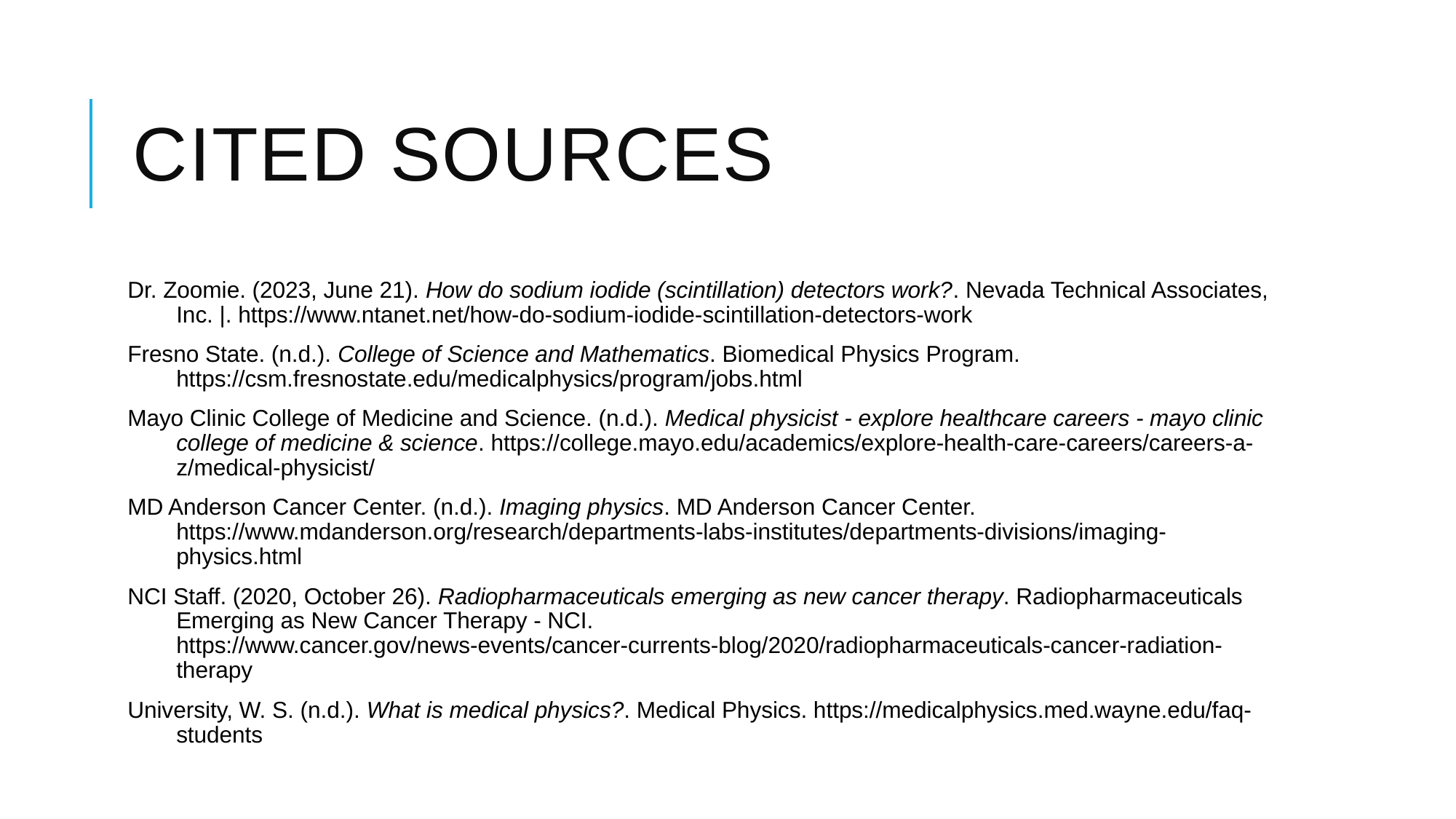

# Cited sources
Dr. Zoomie. (2023, June 21). How do sodium iodide (scintillation) detectors work?. Nevada Technical Associates, Inc. |. https://www.ntanet.net/how-do-sodium-iodide-scintillation-detectors-work
Fresno State. (n.d.). College of Science and Mathematics. Biomedical Physics Program. https://csm.fresnostate.edu/medicalphysics/program/jobs.html
Mayo Clinic College of Medicine and Science. (n.d.). Medical physicist - explore healthcare careers - mayo clinic college of medicine & science. https://college.mayo.edu/academics/explore-health-care-careers/careers-a-z/medical-physicist/
MD Anderson Cancer Center. (n.d.). Imaging physics. MD Anderson Cancer Center. https://www.mdanderson.org/research/departments-labs-institutes/departments-divisions/imaging-physics.html
NCI Staff. (2020, October 26). Radiopharmaceuticals emerging as new cancer therapy. Radiopharmaceuticals Emerging as New Cancer Therapy - NCI. https://www.cancer.gov/news-events/cancer-currents-blog/2020/radiopharmaceuticals-cancer-radiation-therapy
University, W. S. (n.d.). What is medical physics?. Medical Physics. https://medicalphysics.med.wayne.edu/faq-students